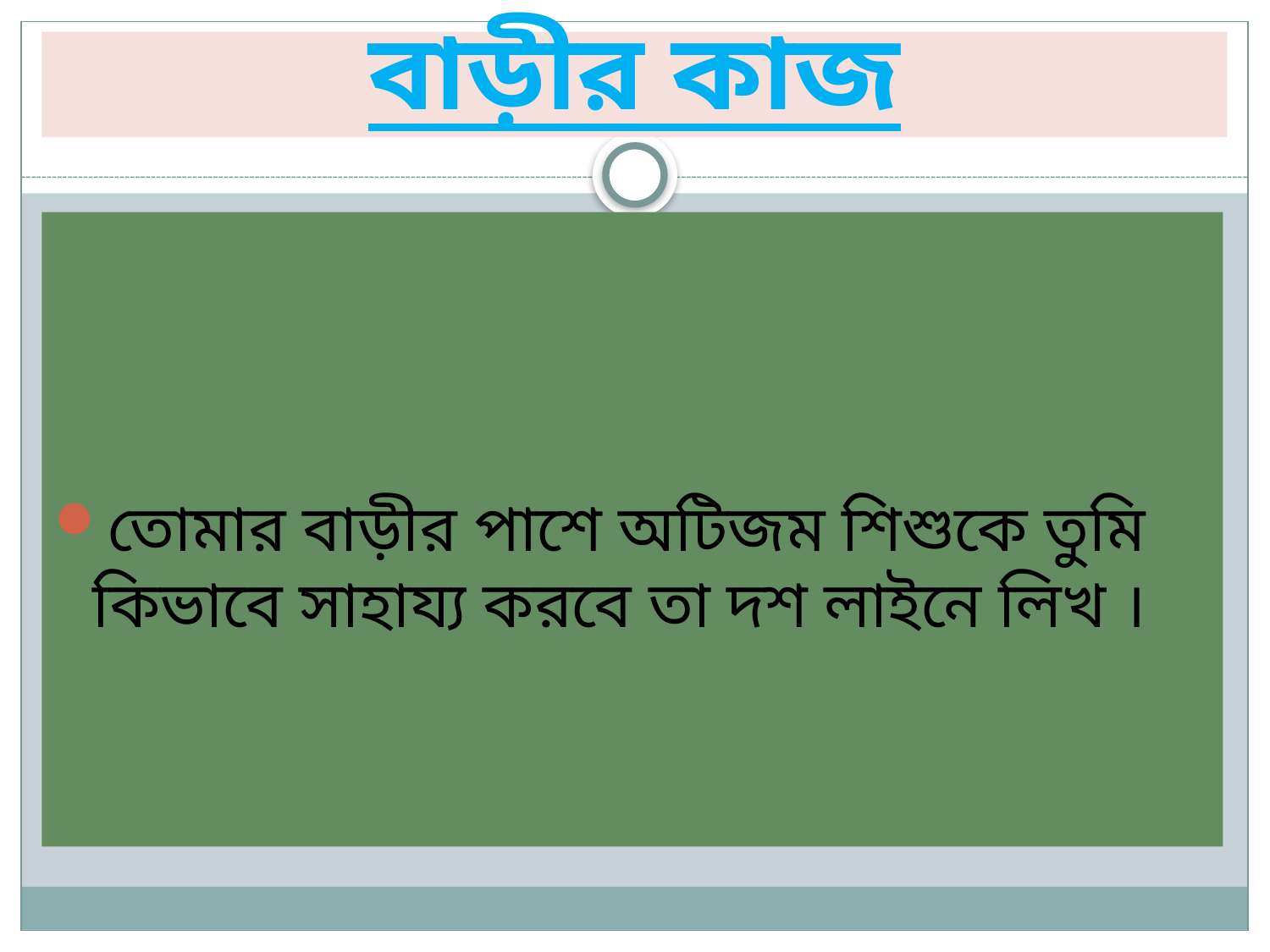

# বাড়ীর কাজ

তোমার বাড়ীর পাশে অটিজম শিশুকে তুমি কিভাবে সাহায্য করবে তা দশ লাইনে লিখ ।